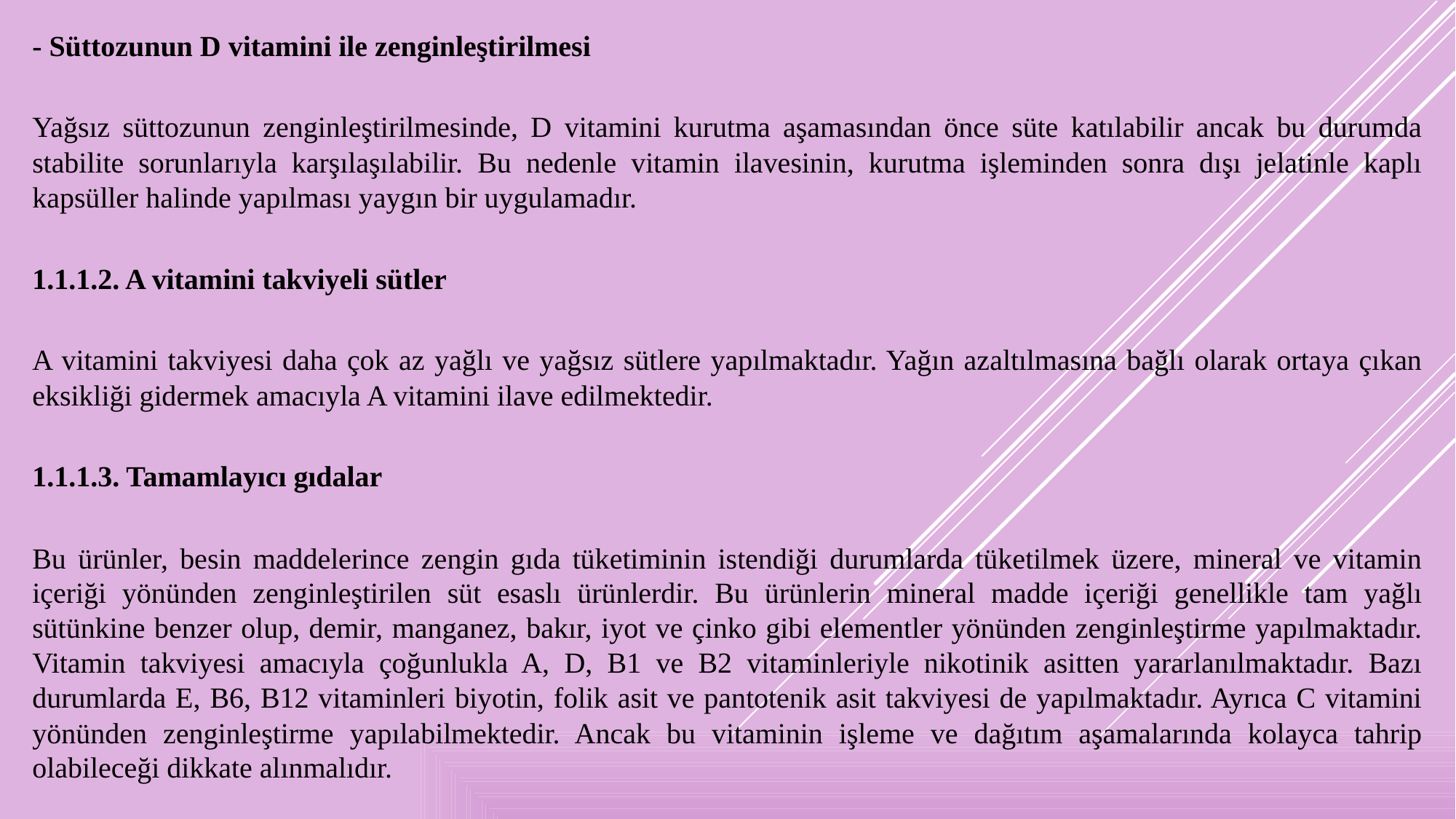

- Süttozunun D vitamini ile zenginleştirilmesi

Yağsız süttozunun zenginleştirilmesinde, D vitamini kurutma aşamasından önce süte katılabilir ancak bu durumda stabilite sorunlarıyla karşılaşılabilir. Bu nedenle vitamin ilavesinin, kurutma işleminden sonra dışı jelatinle kaplı kapsüller halinde yapılması yaygın bir uygulamadır.

1.1.1.2. A vitamini takviyeli sütler

A vitamini takviyesi daha çok az yağlı ve yağsız sütlere yapılmaktadır. Yağın azaltılmasına bağlı olarak ortaya çıkan eksikliği gidermek amacıyla A vitamini ilave edilmektedir.

1.1.1.3. Tamamlayıcı gıdalar

Bu ürünler, besin maddelerince zengin gıda tüketiminin istendiği durumlarda tüketilmek üzere, mineral ve vitamin içeriği yönünden zenginleştirilen süt esaslı ürünlerdir. Bu ürünlerin mineral madde içeriği genellikle tam yağlı sütünkine benzer olup, demir, manganez, bakır, iyot ve çinko gibi elementler yönünden zenginleştirme yapılmaktadır. Vitamin takviyesi amacıyla çoğunlukla A, D, B1 ve B2 vitaminleriyle nikotinik asitten yararlanılmaktadır. Bazı durumlarda E, B6, B12 vitaminleri biyotin, folik asit ve pantotenik asit takviyesi de yapılmaktadır. Ayrıca C vitamini yönünden zenginleştirme yapılabilmektedir. Ancak bu vitaminin işleme ve dağıtım aşamalarında kolayca tahrip olabileceği dikkate alınmalıdır.